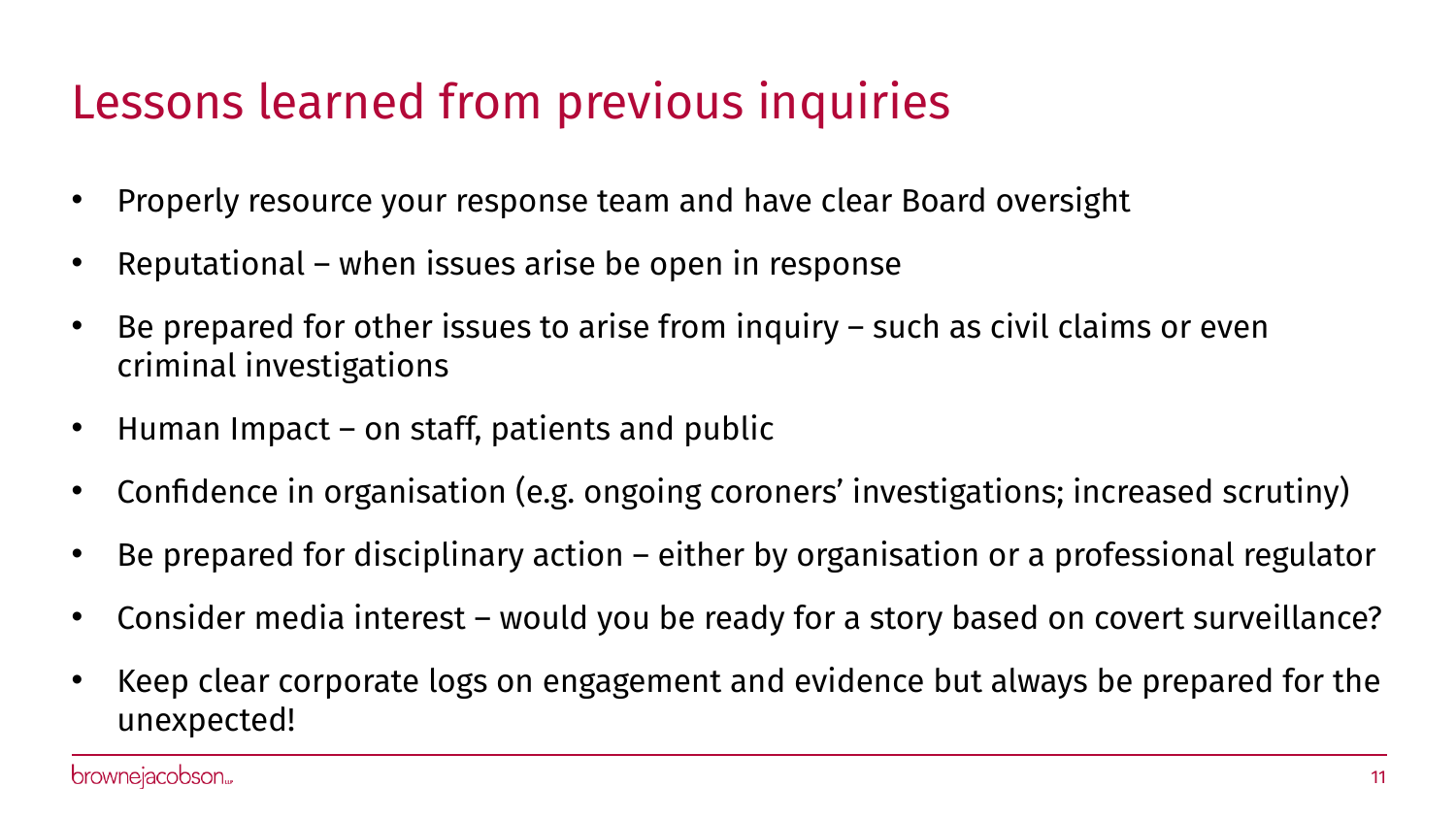

# Lessons learned from previous inquiries

Properly resource your response team and have clear Board oversight
Reputational – when issues arise be open in response
Be prepared for other issues to arise from inquiry – such as civil claims or even criminal investigations
Human Impact – on staff, patients and public
Confidence in organisation (e.g. ongoing coroners’ investigations; increased scrutiny)
Be prepared for disciplinary action – either by organisation or a professional regulator
Consider media interest – would you be ready for a story based on covert surveillance?
Keep clear corporate logs on engagement and evidence but always be prepared for the unexpected!